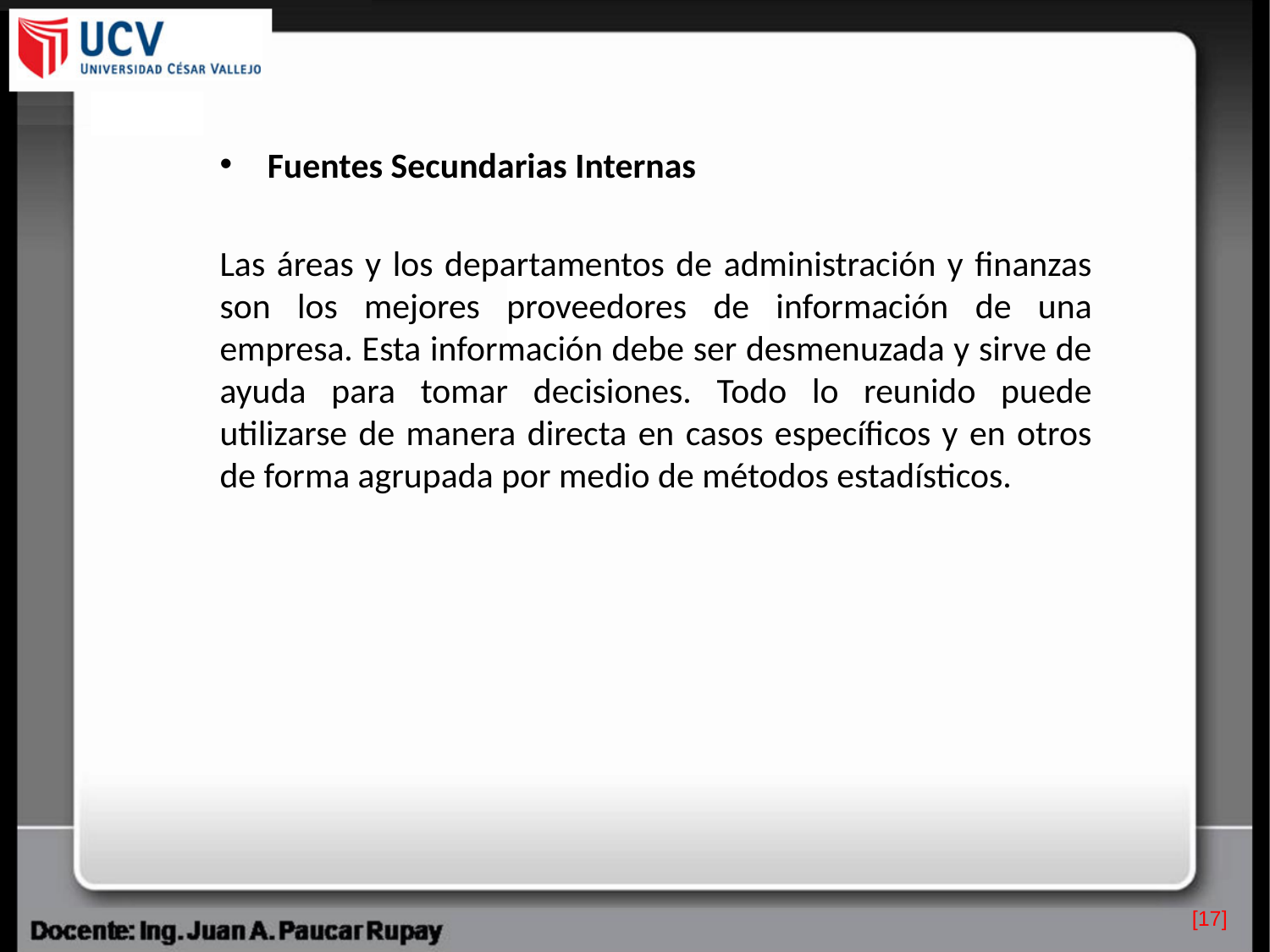

Fuentes Secundarias Internas

Las áreas y los departamentos de administración y finanzas son los mejores proveedores de información de una empresa. Esta información debe ser desmenuzada y sirve de ayuda para tomar decisiones. Todo lo reunido puede utilizarse de manera directa en casos específicos y en otros de forma agrupada por medio de métodos estadísticos.
[17]